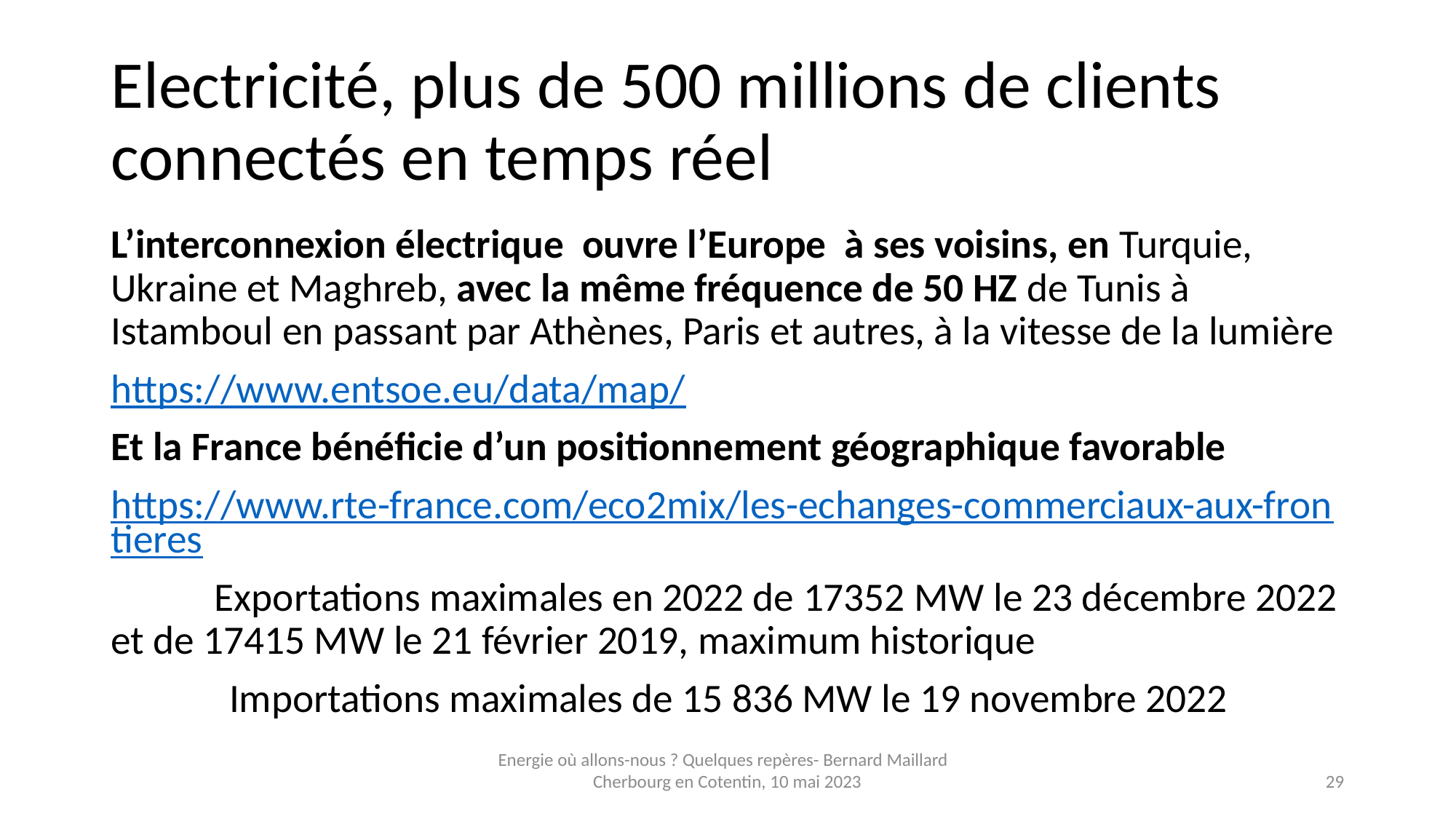

# Electricité, plus de 500 millions de clients connectés en temps réel
L’interconnexion électrique  ouvre l’Europe  à ses voisins, en Turquie, Ukraine et Maghreb, avec la même fréquence de 50 HZ de Tunis à Istamboul en passant par Athènes, Paris et autres, à la vitesse de la lumière
https://www.entsoe.eu/data/map/
Et la France bénéficie d’un positionnement géographique favorable
https://www.rte-france.com/eco2mix/les-echanges-commerciaux-aux-frontieres
	Exportations maximales en 2022 de 17352 MW le 23 décembre 2022 et de 17415 MW le 21 février 2019, maximum historique
             Importations maximales de 15 836 MW le 19 novembre 2022

Energie où allons-nous ? Quelques repères- Bernard Maillard   Cherbourg en Cotentin, 10 mai 2023

29